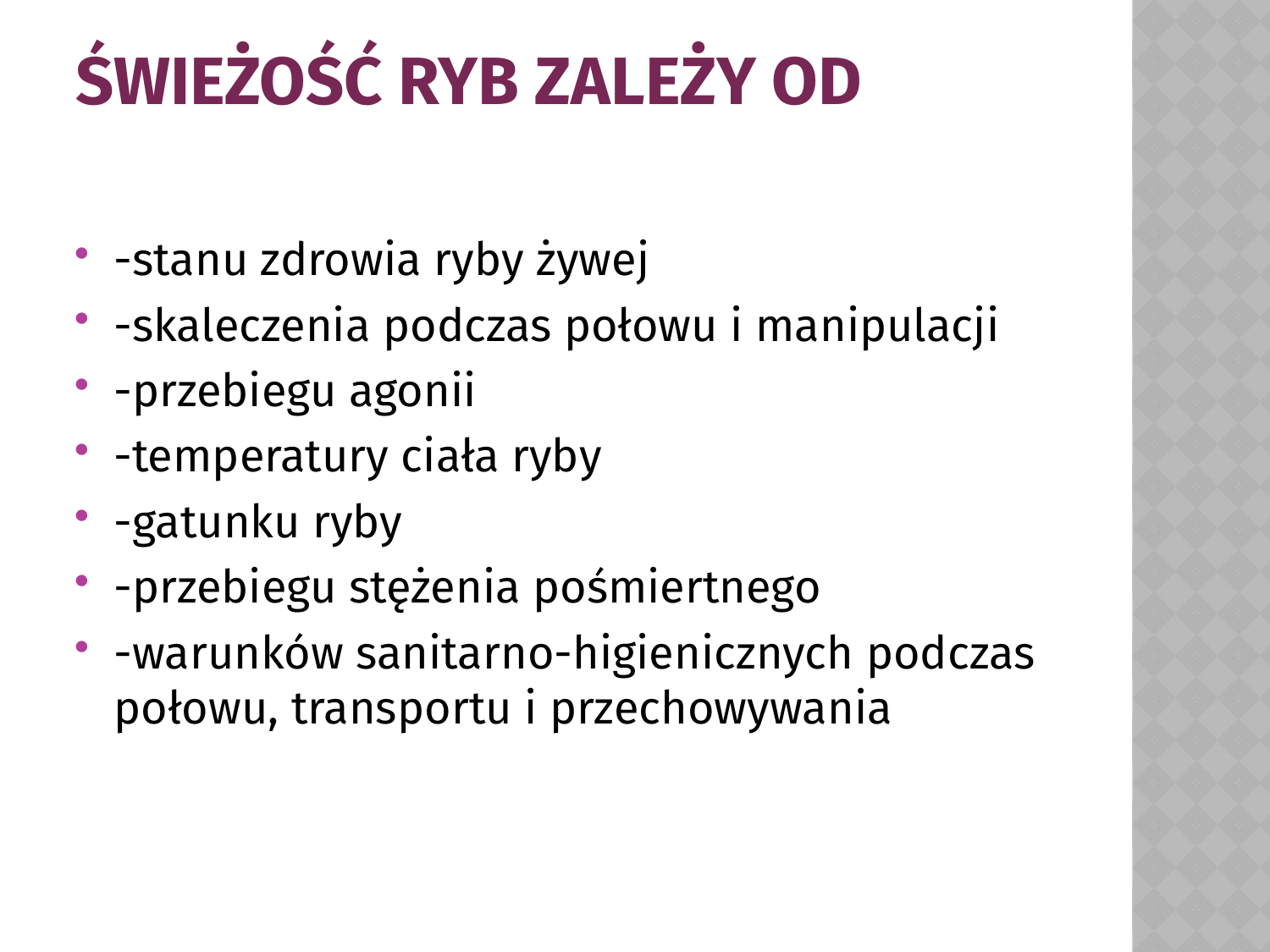

# Świeżość ryb zależy od
-stanu zdrowia ryby żywej
-skaleczenia podczas połowu i manipulacji
-przebiegu agonii
-temperatury ciała ryby
-gatunku ryby
-przebiegu stężenia pośmiertnego
-warunków sanitarno-higienicznych podczas połowu, transportu i przechowywania